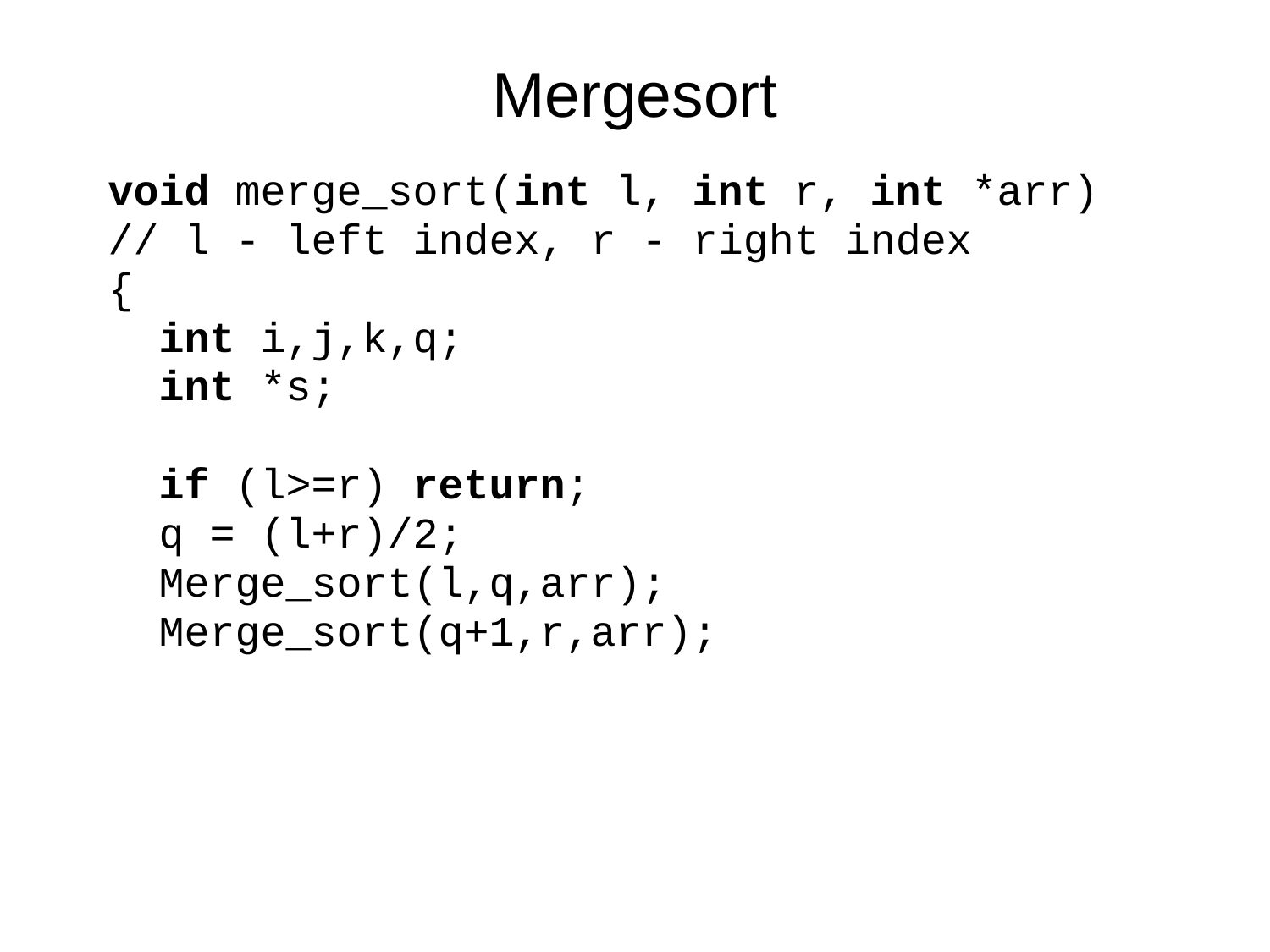

# Mergesort
void merge_sort(int l, int r, int *arr)
// l - left index, r - right index
{
  int i,j,k,q;
  int *s;

  if (l>=r) return;
  q = (l+r)/2;
  Merge_sort(l,q,arr);
  Merge_sort(q+1,r,arr);